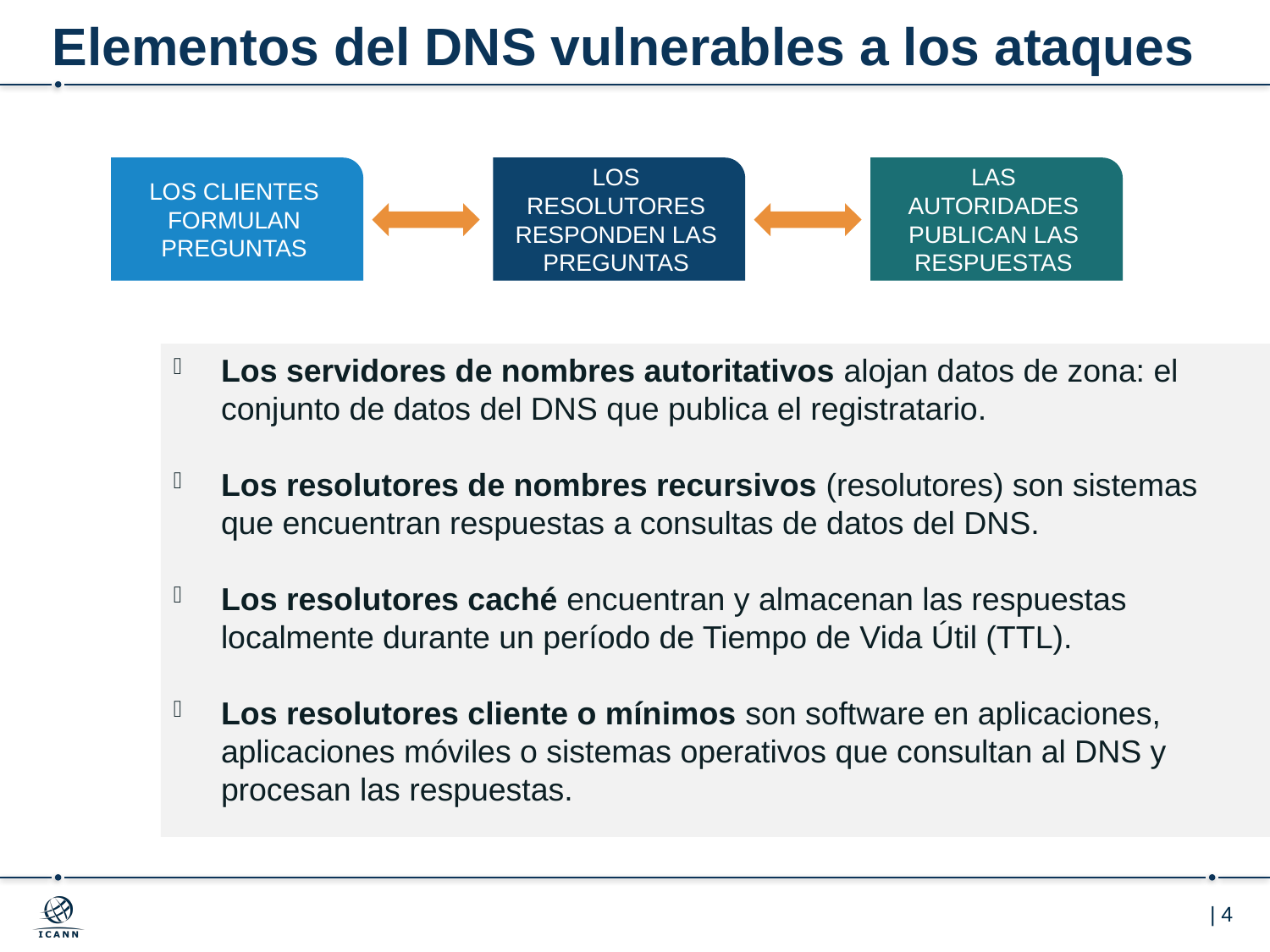

# Elementos del DNS vulnerables a los ataques
LOS CLIENTES
FORMULAN
PREGUNTAS
LOS RESOLUTORES RESPONDEN LAS PREGUNTAS
LAS AUTORIDADES
PUBLICAN LAS RESPUESTAS

Los servidores de nombres autoritativos alojan datos de zona: el conjunto de datos del DNS que publica el registratario.
Los resolutores de nombres recursivos (resolutores) son sistemas que encuentran respuestas a consultas de datos del DNS.
Los resolutores caché encuentran y almacenan las respuestas localmente durante un período de Tiempo de Vida Útil (TTL).
Los resolutores cliente o mínimos son software en aplicaciones, aplicaciones móviles o sistemas operativos que consultan al DNS y procesan las respuestas.